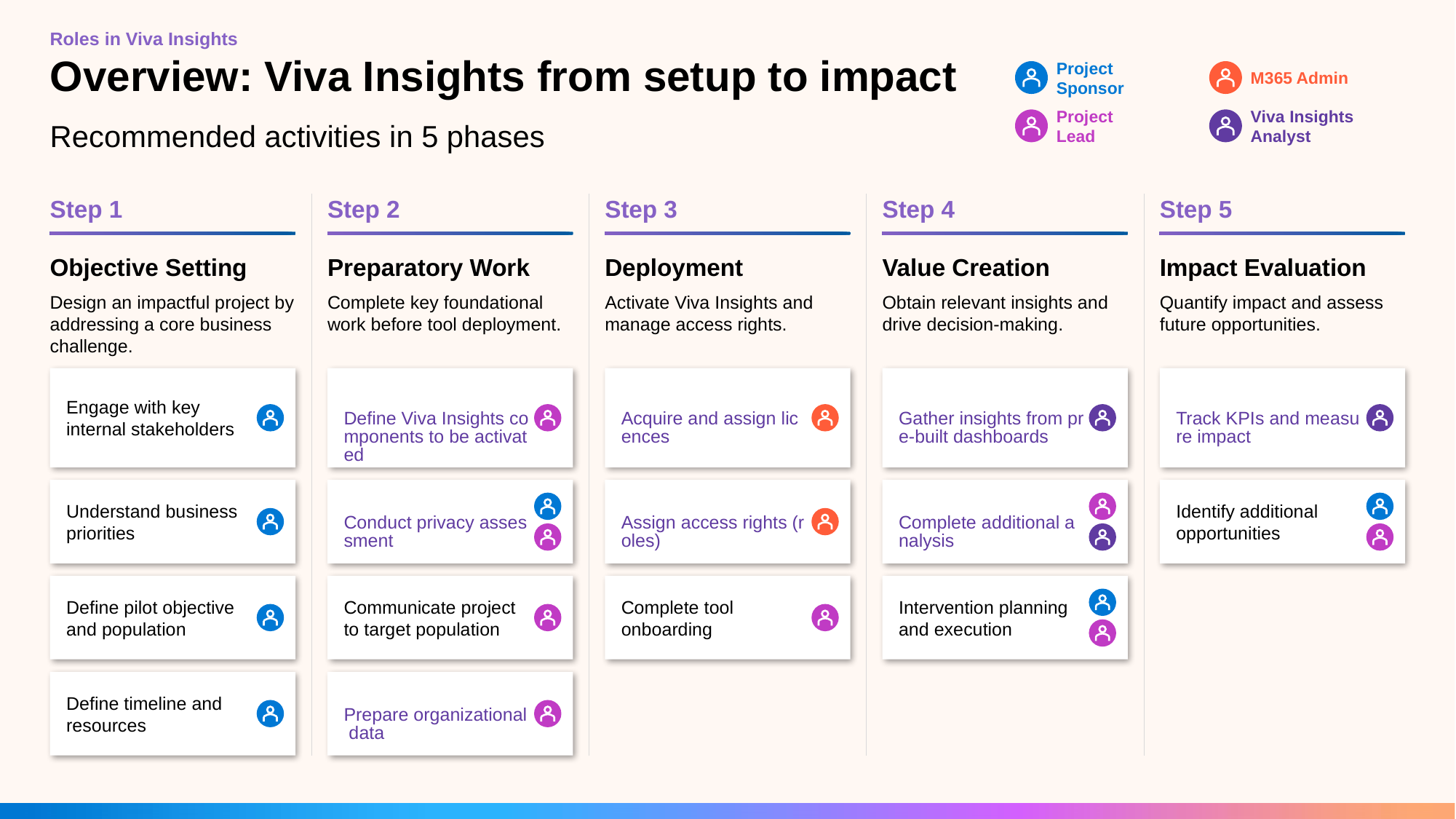

Roles in Viva Insights
# Overview: Viva Insights from setup to impact

Project Sponsor
M365 Admin

Project Lead
Viva Insights Analyst
Recommended activities in 5 phases
Step 1
Step 2
Step 3
Step 4
Step 5

Objective Setting
Preparatory Work
Deployment
Value Creation
Impact Evaluation
Design an impactful project by addressing a core business challenge.
Complete key foundational work before tool deployment.
Activate Viva Insights and manage access rights.
Obtain relevant insights and drive decision-making.
Quantify impact and assess future opportunities.
Engage with key internal stakeholders
Define Viva Insights components to be activated
Acquire and assign licences
Gather insights from pre-built dashboards
Track KPIs and measure impact

Understand business priorities
Conduct privacy assessment
Assign access rights (roles)
Complete additional analysis
Identify additional opportunities

Define pilot objective and population
Communicate project to target population
Complete tool onboarding
Intervention planning and execution

Define timeline and resources
Prepare organizational data